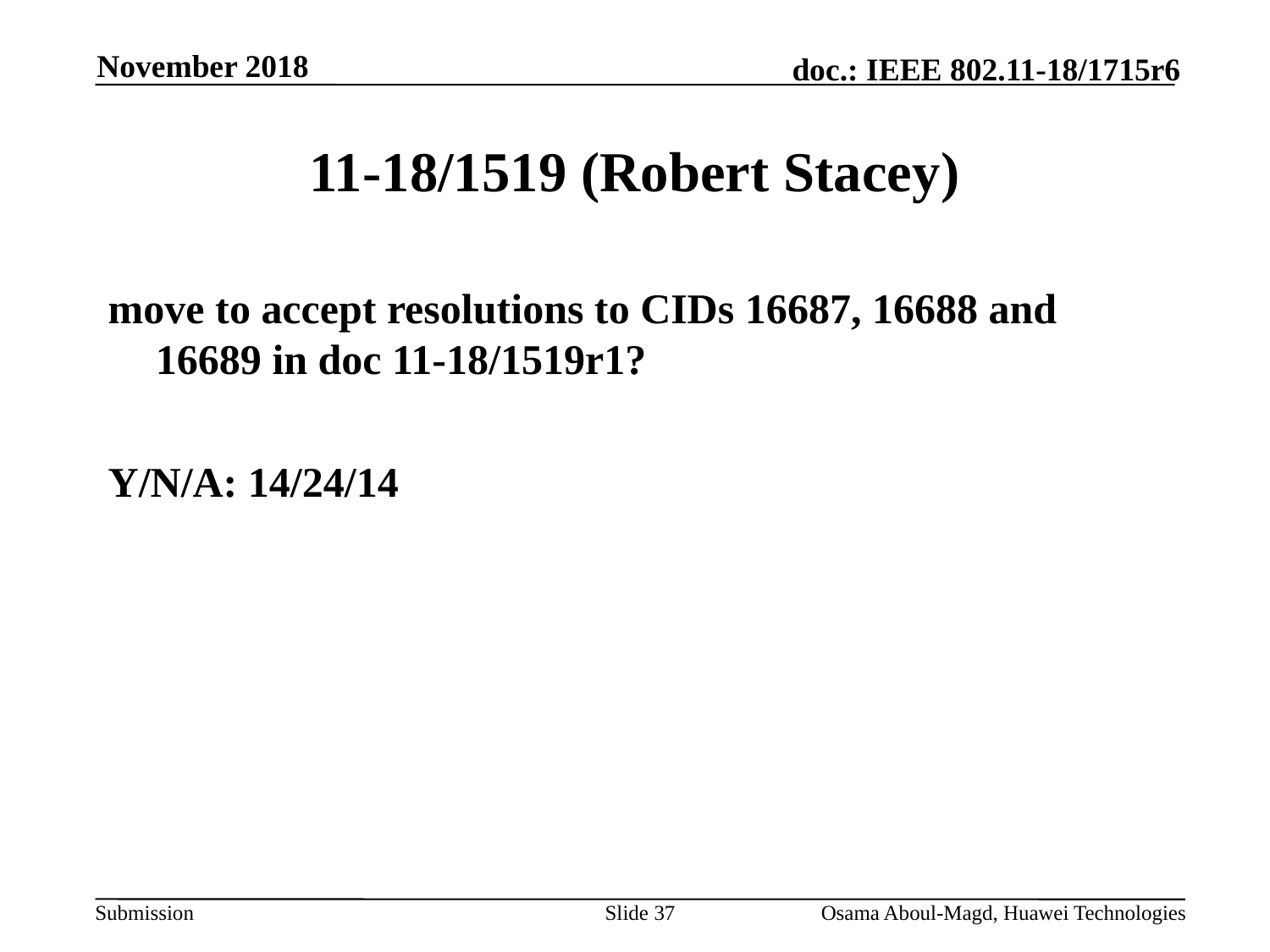

November 2018
# 11-18/1519 (Robert Stacey)
move to accept resolutions to CIDs 16687, 16688 and 16689 in doc 11-18/1519r1?

Y/N/A: 14/24/14
Slide 37
Osama Aboul-Magd, Huawei Technologies